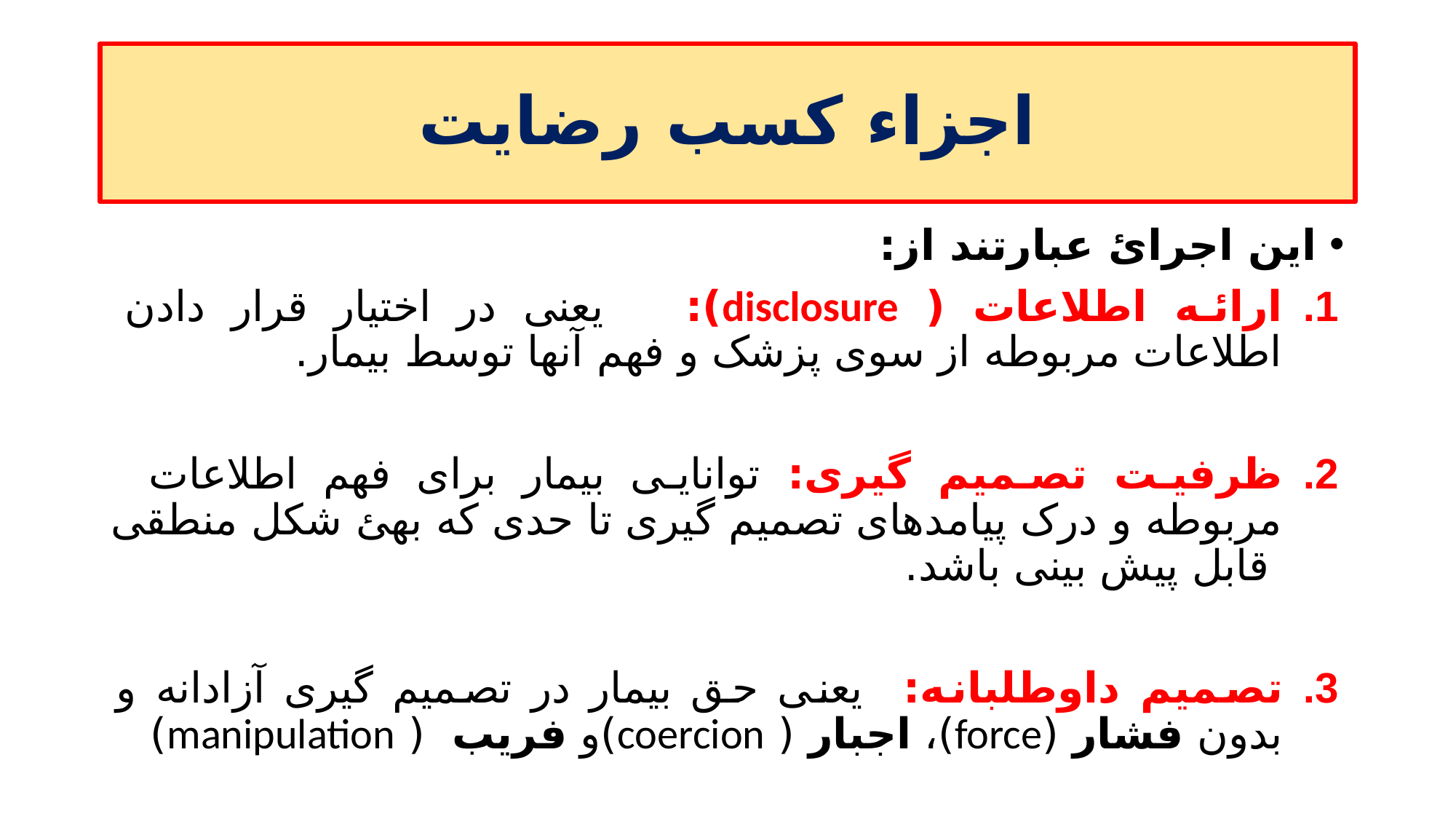

# اجزاء کسب رضایت
این اجرائ عبارتند از:
ارائه اطلاعات ( disclosure):   یعنی در اختیار قرار دادن اطلاعات مربوطه از سوی پزشک و فهم آنها توسط بیمار.

ظرفیت تصمیم گیری: توانایی بیمار برای فهم اطلاعات  مربوطه و درک پیامدهای تصمیم گیری تا حدی که بهئ شکل منطقی  قابل پیش بینی باشد.

تصمیم داوطلبانه:  یعنی حق بیمار در تصمیم گیری آزادانه و بدون فشار (force)، اجبار ( coercion)و فریب  ( manipulation)